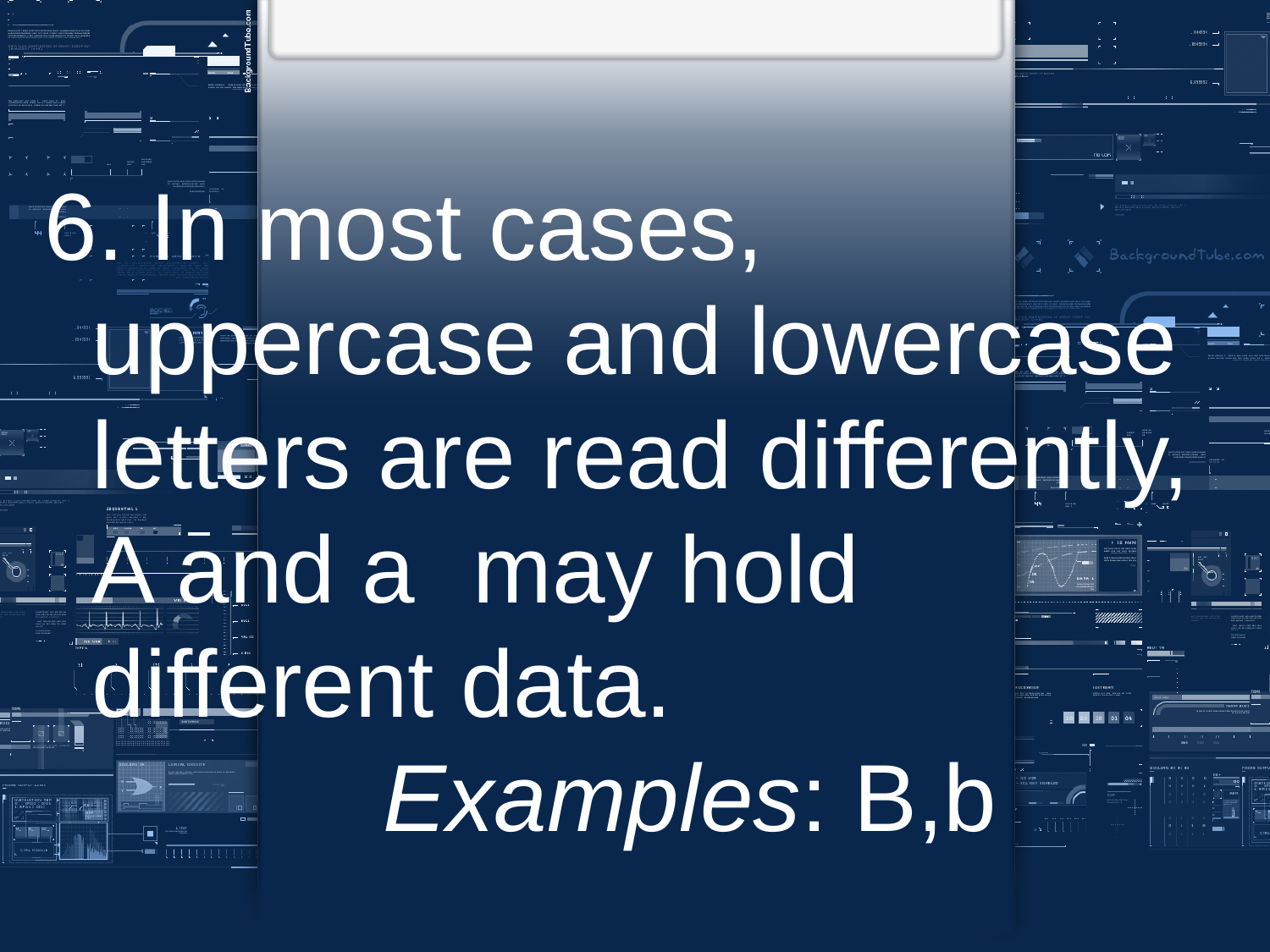

6. In most cases, uppercase and lowercase letters are read differently, A and a 	may hold different data.
           Examples: B,b